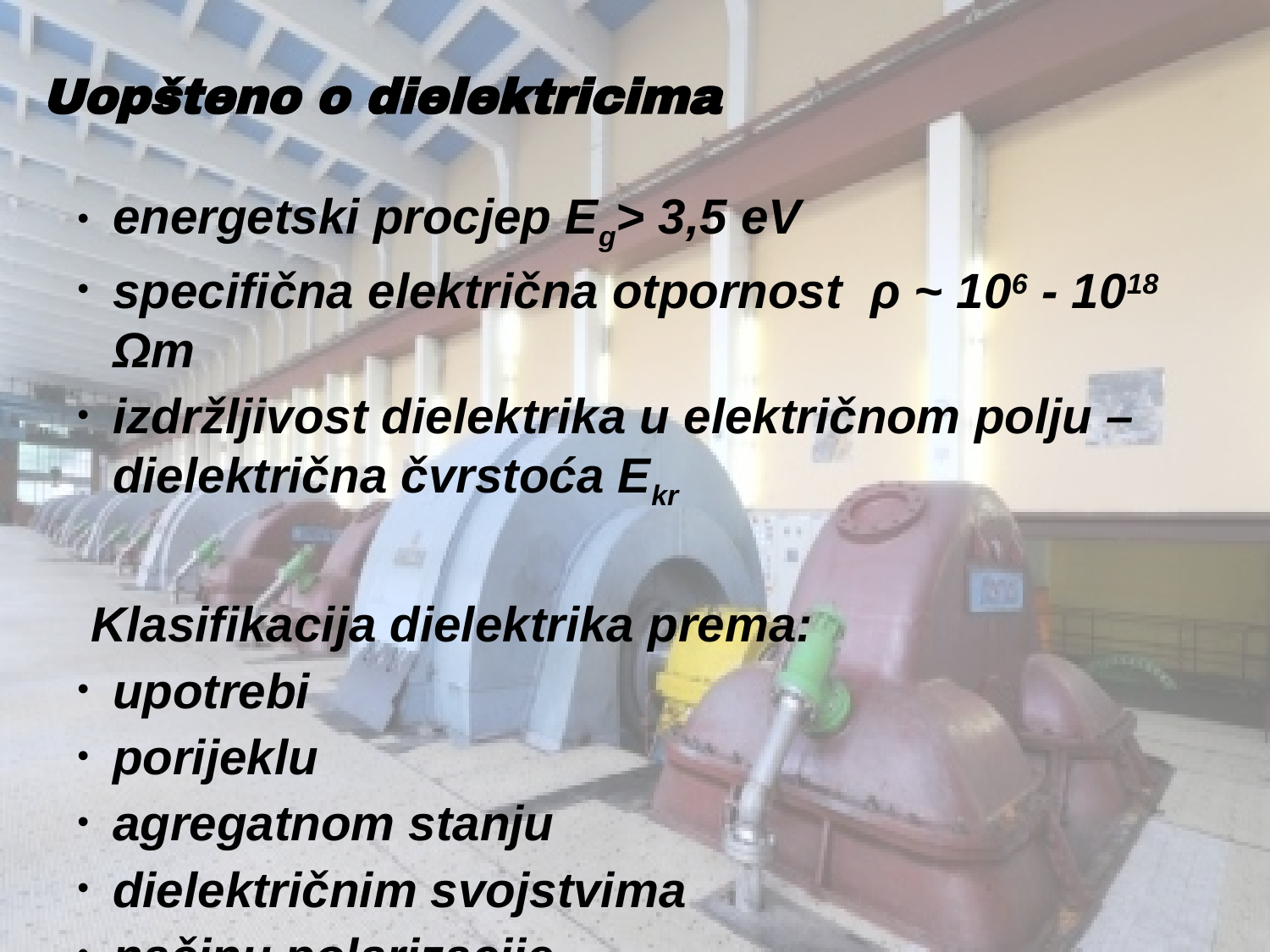

# Uopšteno o dielektricima
energetski procjep Eg> 3,5 eV
specifična električna otpornost  ρ ~ 106 - 1018 Ωm
izdržljivost dielektrika u električnom polju – dielektrična čvrstoća Ekr

 Klasifikacija dielektrika prema:
upotrebi
porijeklu
agregatnom stanju
dielektričnim svojstvima
načinu polarizacije